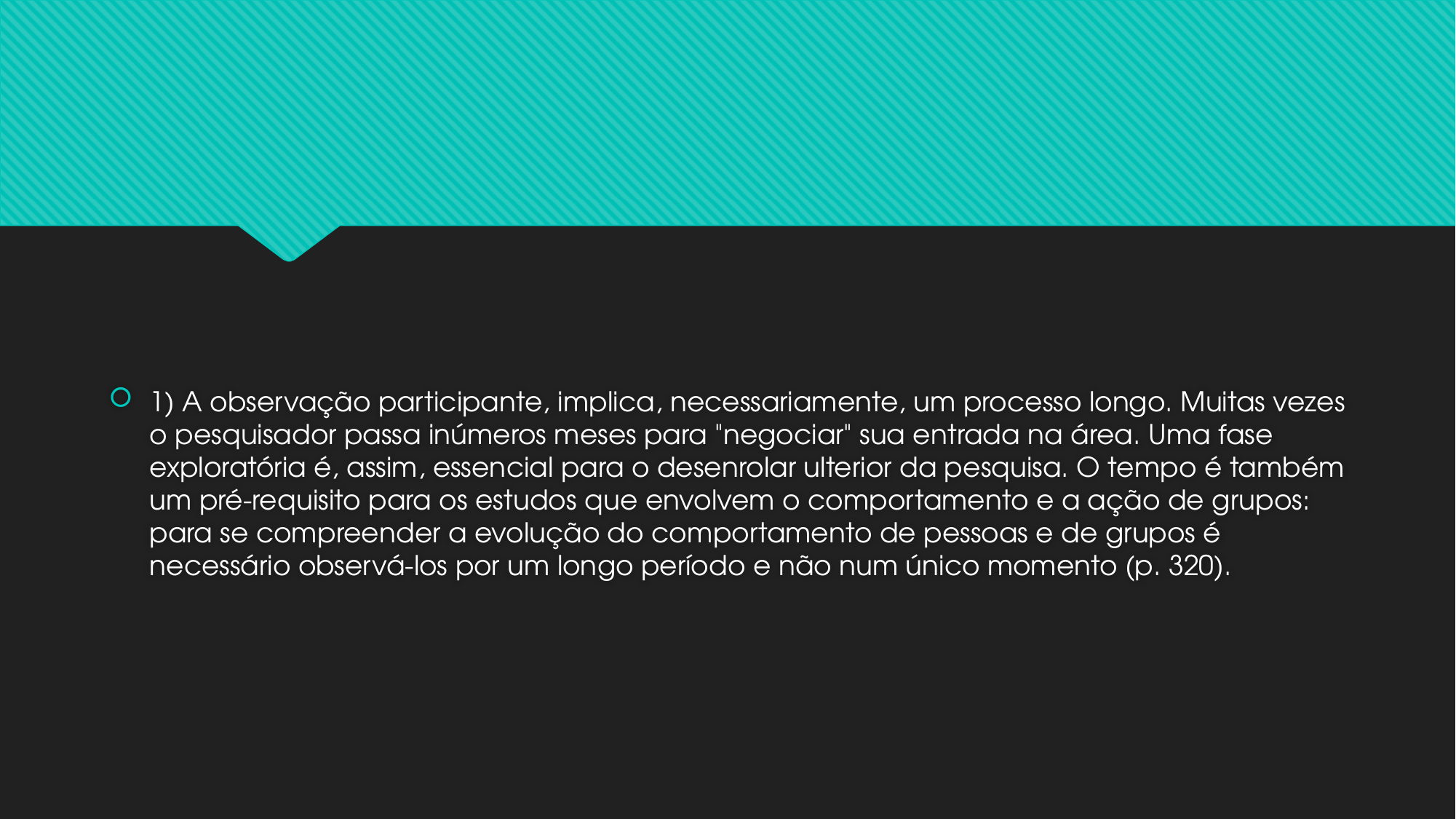

#
1) A observação participante, implica, necessariamente, um processo longo. Muitas vezes o pesquisador passa inúmeros meses para "negociar" sua entrada na área. Uma fase exploratória é, assim, essencial para o desenrolar ulterior da pesquisa. O tempo é também um pré-requisito para os estudos que envolvem o comportamento e a ação de grupos: para se compreender a evolução do comportamento de pessoas e de grupos é necessário observá-los por um longo período e não num único momento (p. 320).